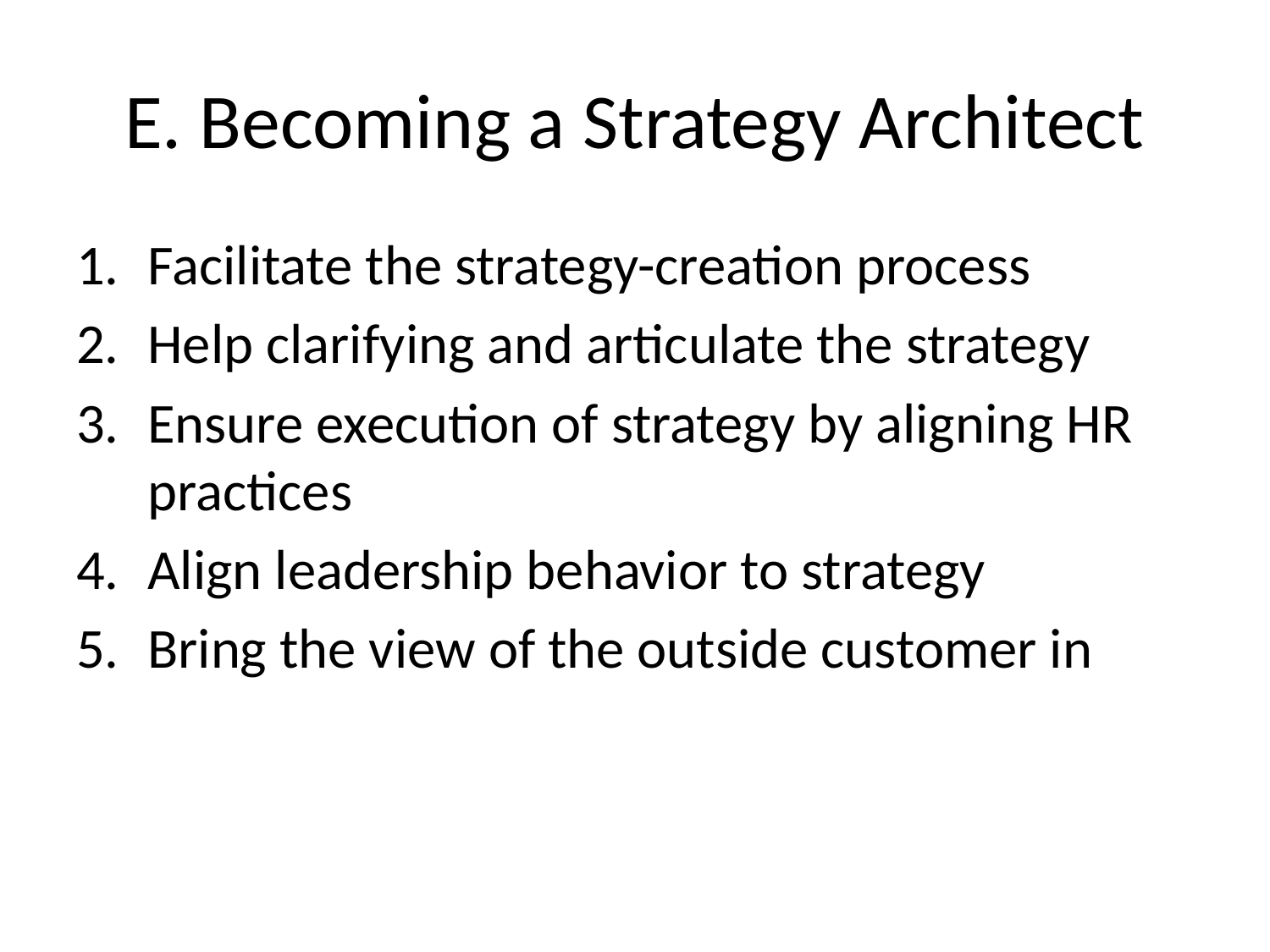

# E. Becoming a Strategy Architect
Facilitate the strategy-creation process
Help clarifying and articulate the strategy
Ensure execution of strategy by aligning HR practices
Align leadership behavior to strategy
Bring the view of the outside customer in